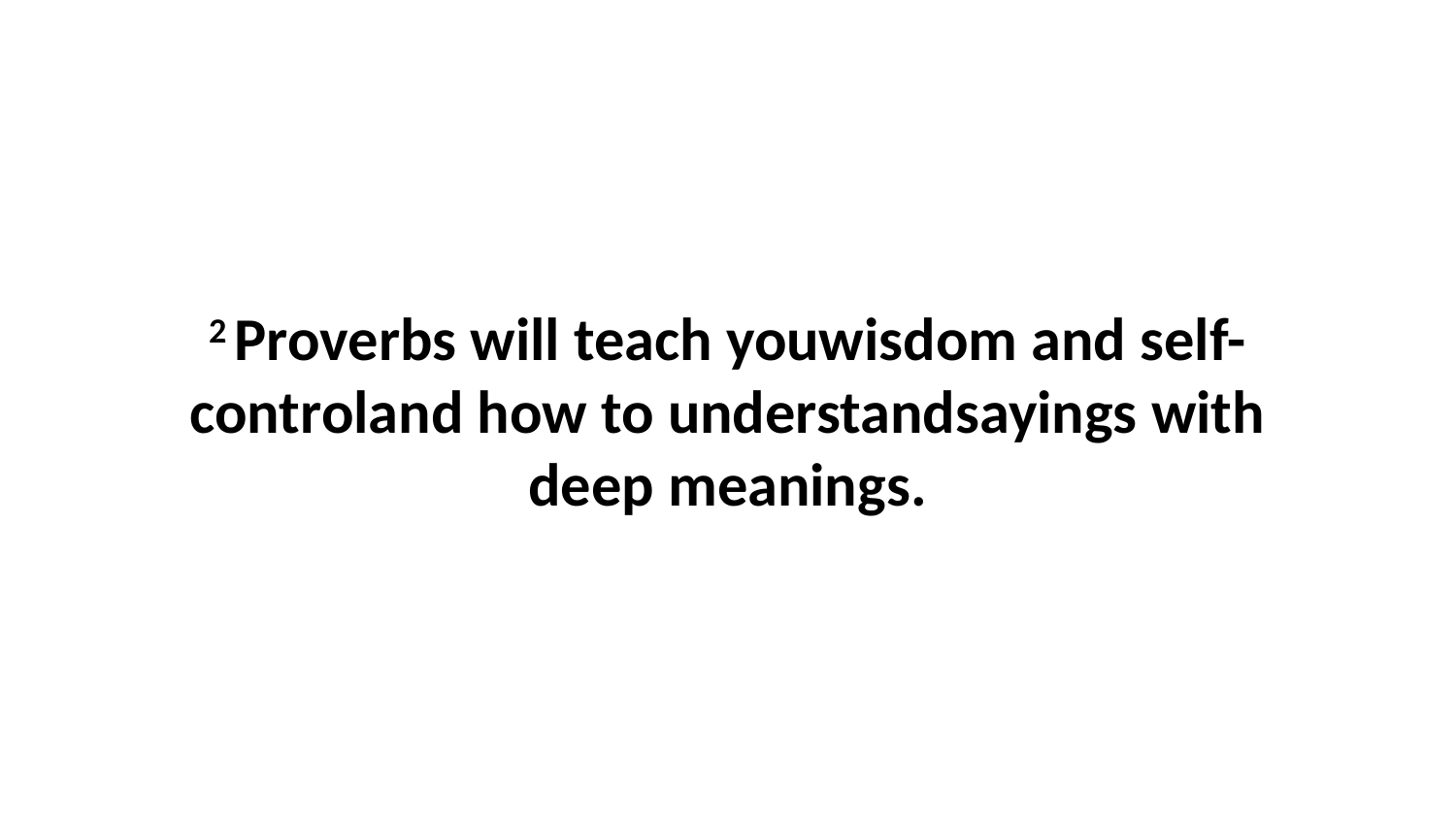

2 Proverbs will teach youwisdom and self-controland how to understandsayings with deep meanings.